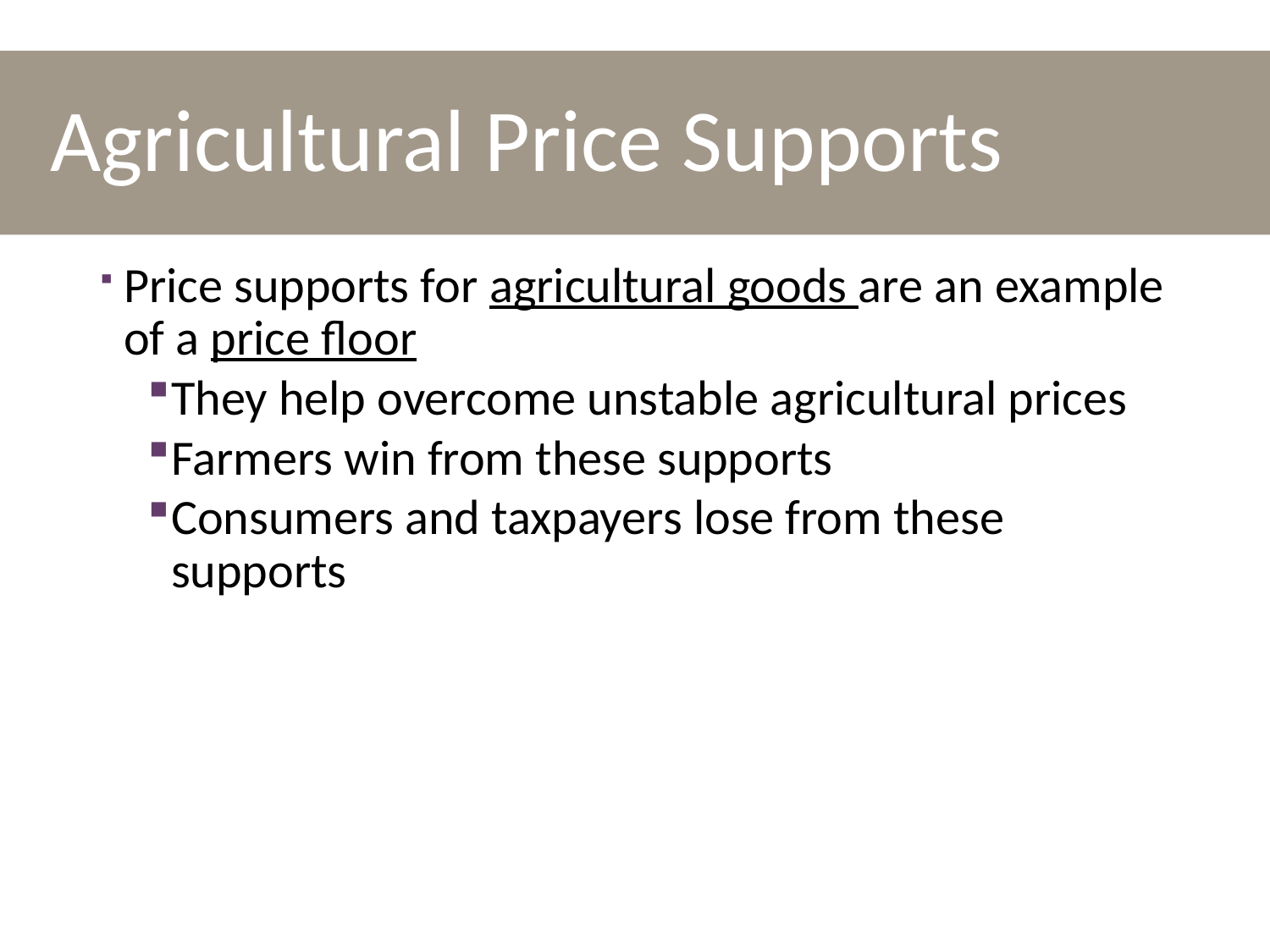

# Agricultural Price Supports
Price supports for agricultural goods are an example of a price floor
They help overcome unstable agricultural prices
Farmers win from these supports
Consumers and taxpayers lose from these supports